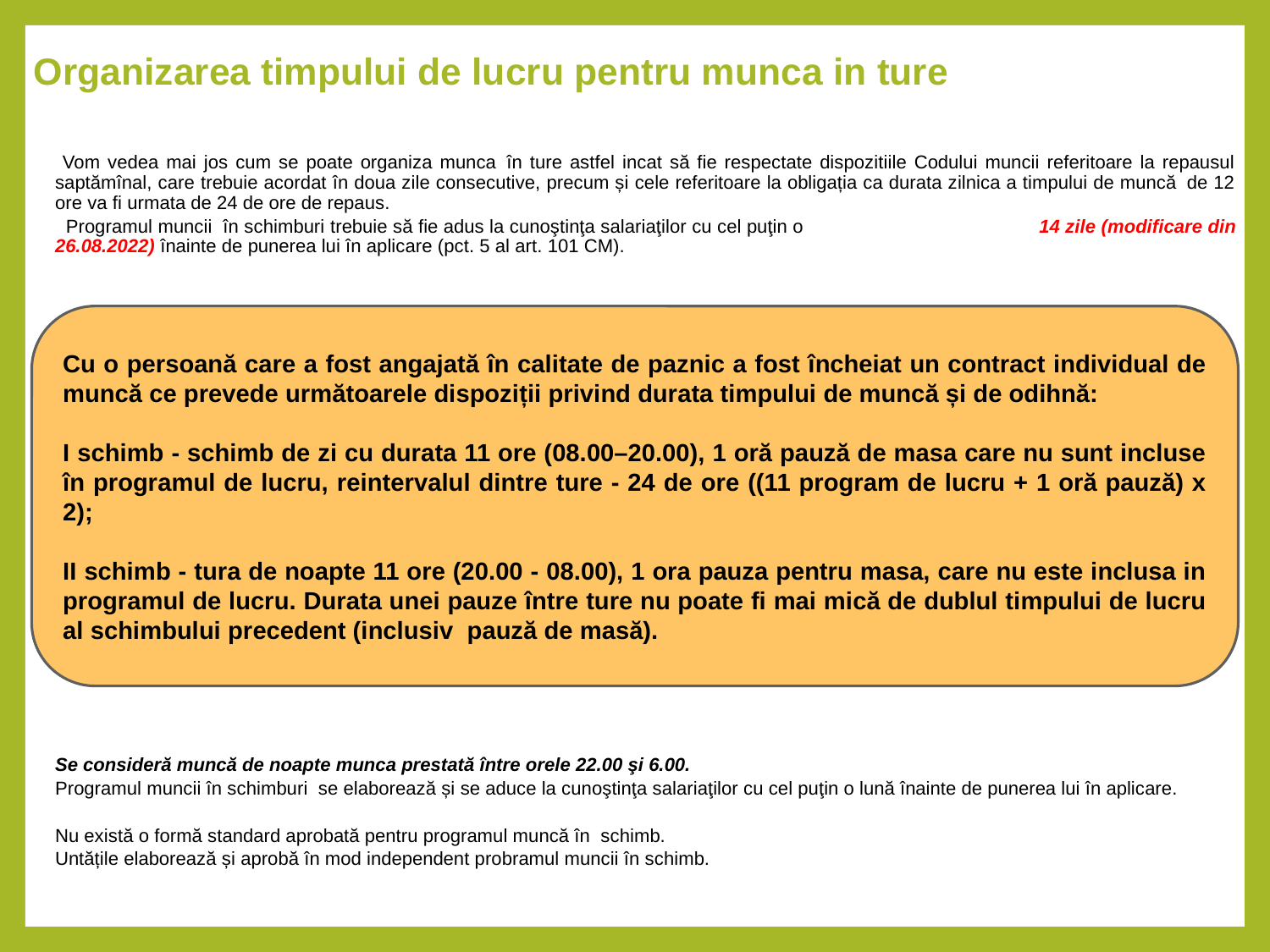

# Organizarea timpului de lucru pentru munca in ture
 Vom vedea mai jos cum se poate organiza munca  în ture astfel incat să fie respectate dispozitiile Codului muncii referitoare la repausul saptămînal, care trebuie acordat în doua zile consecutive, precum și cele referitoare la obligația ca durata zilnica a timpului de muncă  de 12 ore va fi urmata de 24 de ore de repaus.
  Programul muncii  în schimburi trebuie să fie adus la cunoştinţa salariaţilor cu cel puţin o                                           14 zile (modificare din 26.08.2022) înainte de punerea lui în aplicare (pct. 5 al art. 101 CM).

Se consideră muncă de noapte munca prestată între orele 22.00 şi 6.00.
Programul muncii în schimburi  se elaborează și se aduce la cunoştinţa salariaţilor cu cel puţin o 14 zile înainte de punerea lui în aplicare.

Nu există o formă standard aprobată pentru programul muncă în  schimb.
Untățile elaborează și aprobă în mod independent probramul muncii în schimb.

Se consideră muncă de noapte munca prestată între orele 22.00 şi 6.00.
Programul muncii în schimburi  se elaborează și se aduce la cunoştinţa salariaţilor cu cel puţin o lună înainte de punerea lui în aplicare.

Nu există o formă standard aprobată pentru programul muncă în  schimb.
Untățile elaborează și aprobă în mod independent probramul muncii în schimb.

Cu o persoană care a fost angajată în calitate de paznic a fost încheiat un contract individual de muncă ce prevede următoarele dispoziții privind durata timpului de muncă și de odihnă:

I schimb - schimb de zi cu durata 11 ore (08.00–20.00), 1 oră pauză de masa care nu sunt incluse în programul de lucru, reintervalul dintre ture - 24 de ore ((11 program de lucru + 1 oră pauză) x 2);

II schimb - tura de noapte 11 ore (20.00 - 08.00), 1 ora pauza pentru masa, care nu este inclusa in programul de lucru. Durata unei pauze între ture nu poate fi mai mică de dublul timpului de lucru al schimbului precedent (inclusiv  pauză de masă).